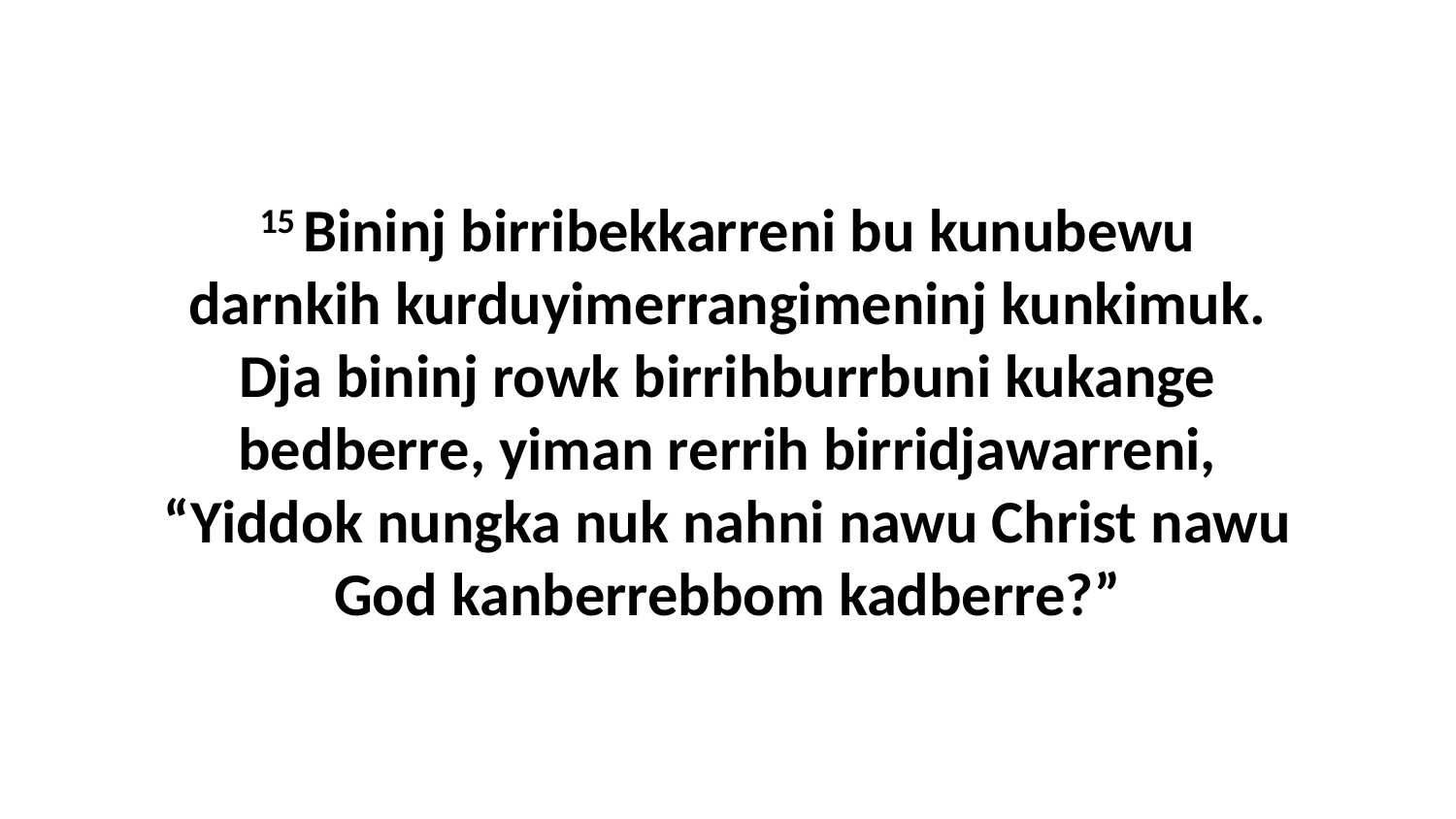

15 Bininj birribekkarreni bu kunubewu darnkih kurduyimerrangimeninj kunkimuk. Dja bininj rowk birrihburrbuni kukange bedberre, yiman rerrih birridjawarreni, “Yiddok nungka nuk nahni nawu Christ nawu God kanberrebbom kadberre?”